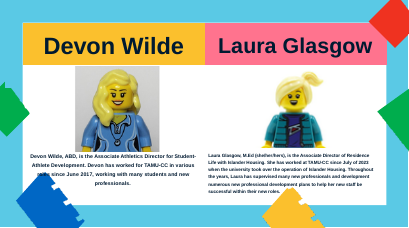

Devon Wilde

Laura Glasgow

Devon Wilde, ABD, is the Associate Athletics Director for Student-Athlete Development. Devon has worked for TAMU-CC in various roles since June 2017, working with many students and new professionals.
Laura Glasgow, M.Ed (she/her/hers), is the Associate Director of Residence Life with Islander Housing. She has worked at TAMU-CC since July of 2023 when the university took over the operation of Islander Housing. Throughout the years, Laura has supervised many new professionals and development numerous new professional development plans to help her new staff be successful within their new roles.